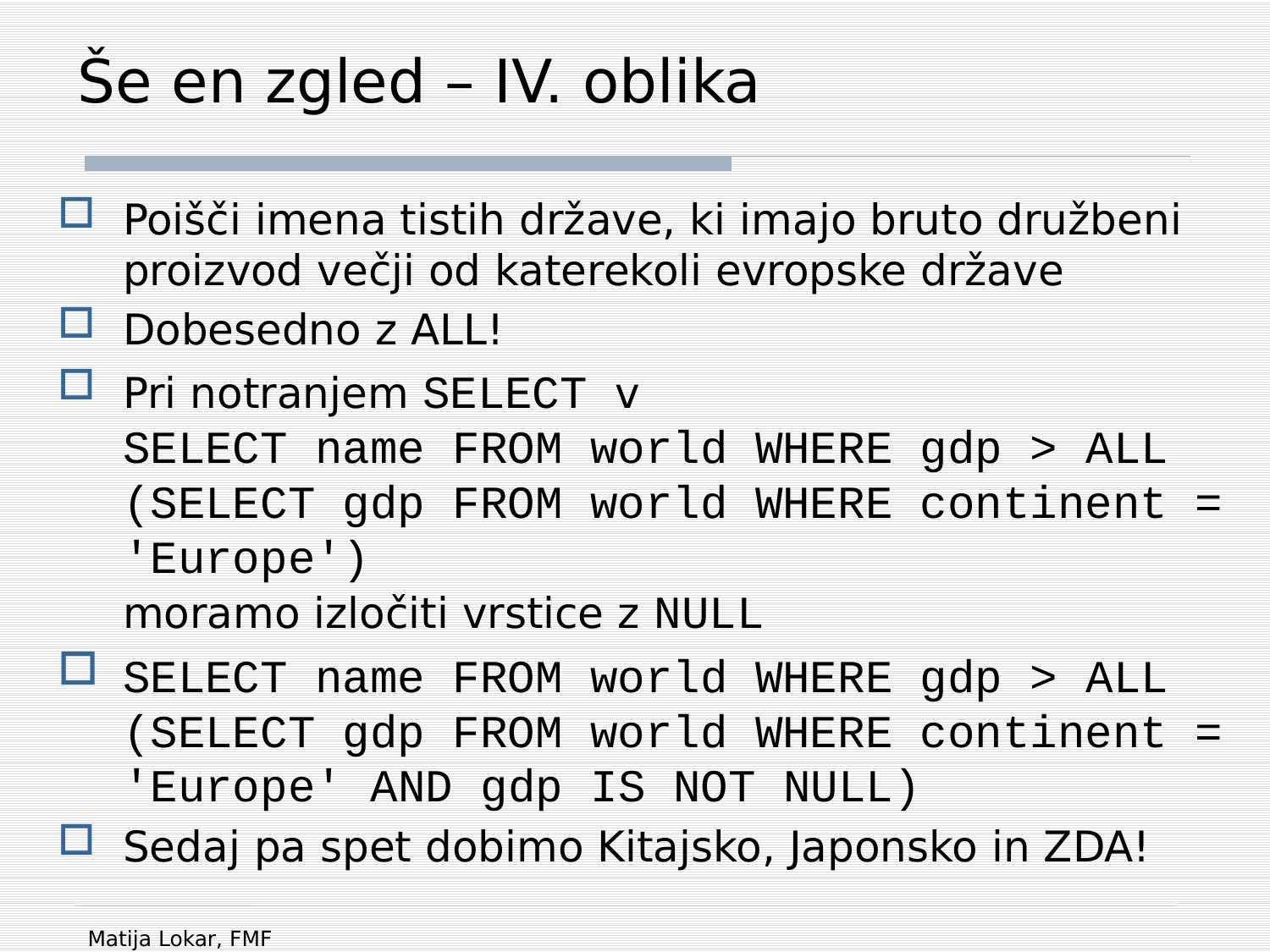

# Še en zgled – IV. oblika
Poišči imena tistih države, ki imajo bruto družbeni proizvod večji od katerekoli evropske države
Dobesedno z ALL!
Pri notranjem SELECT v
SELECT name FROM world WHERE gdp > ALL  (SELECT gdp FROM world WHERE continent = 'Europe')
moramo izločiti vrstice z NULL
SELECT name FROM world WHERE gdp > ALL  (SELECT gdp FROM world WHERE continent = 'Europe' AND gdp IS NOT NULL)
Sedaj pa spet dobimo Kitajsko, Japonsko in ZDA!

Matija Lokar, FMF